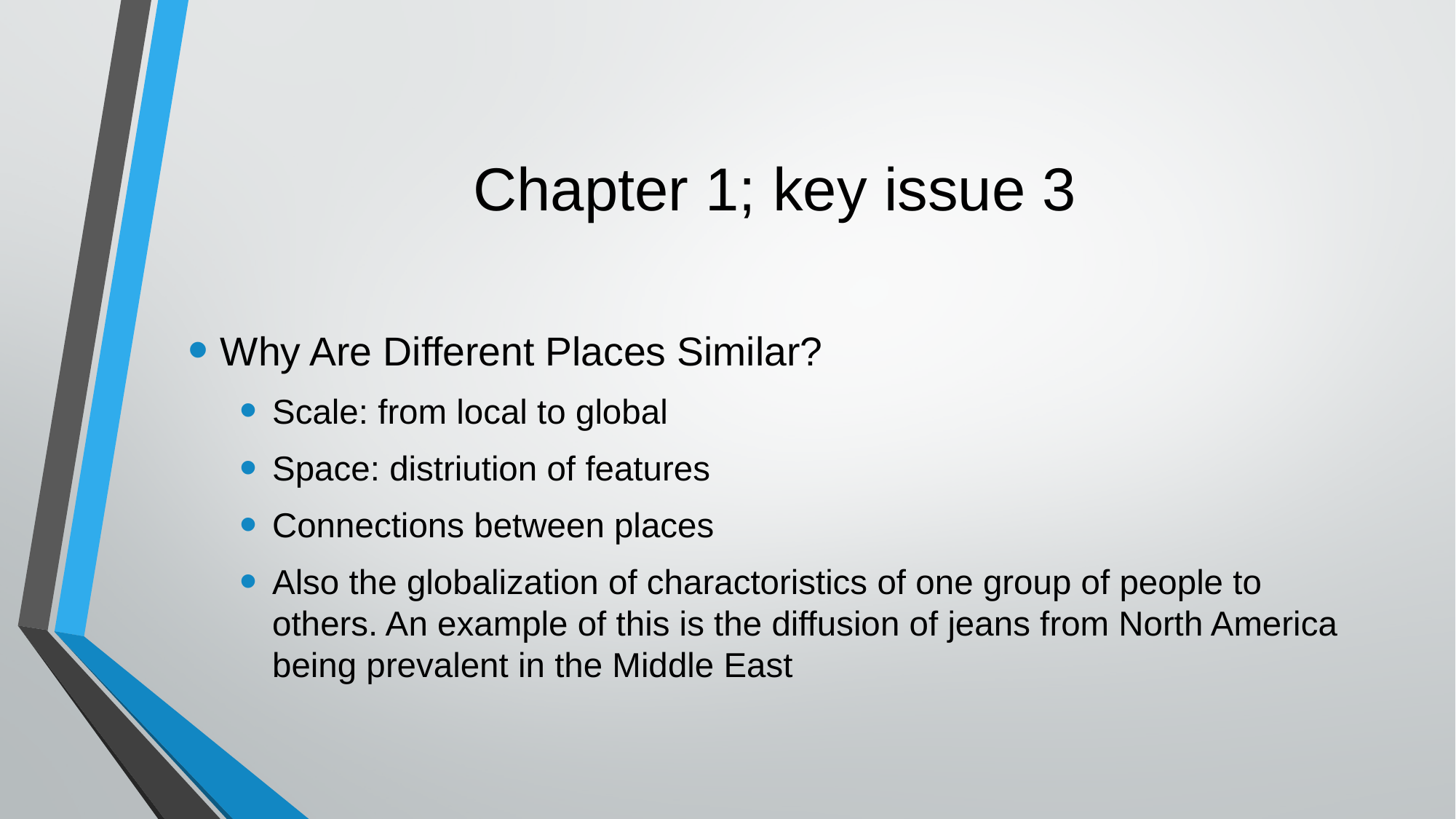

# Chapter 1; key issue 3
Why Are Different Places Similar?
Scale: from local to global
Space: distriution of features
Connections between places
Also the globalization of charactoristics of one group of people to others. An example of this is the diffusion of jeans from North America being prevalent in the Middle East